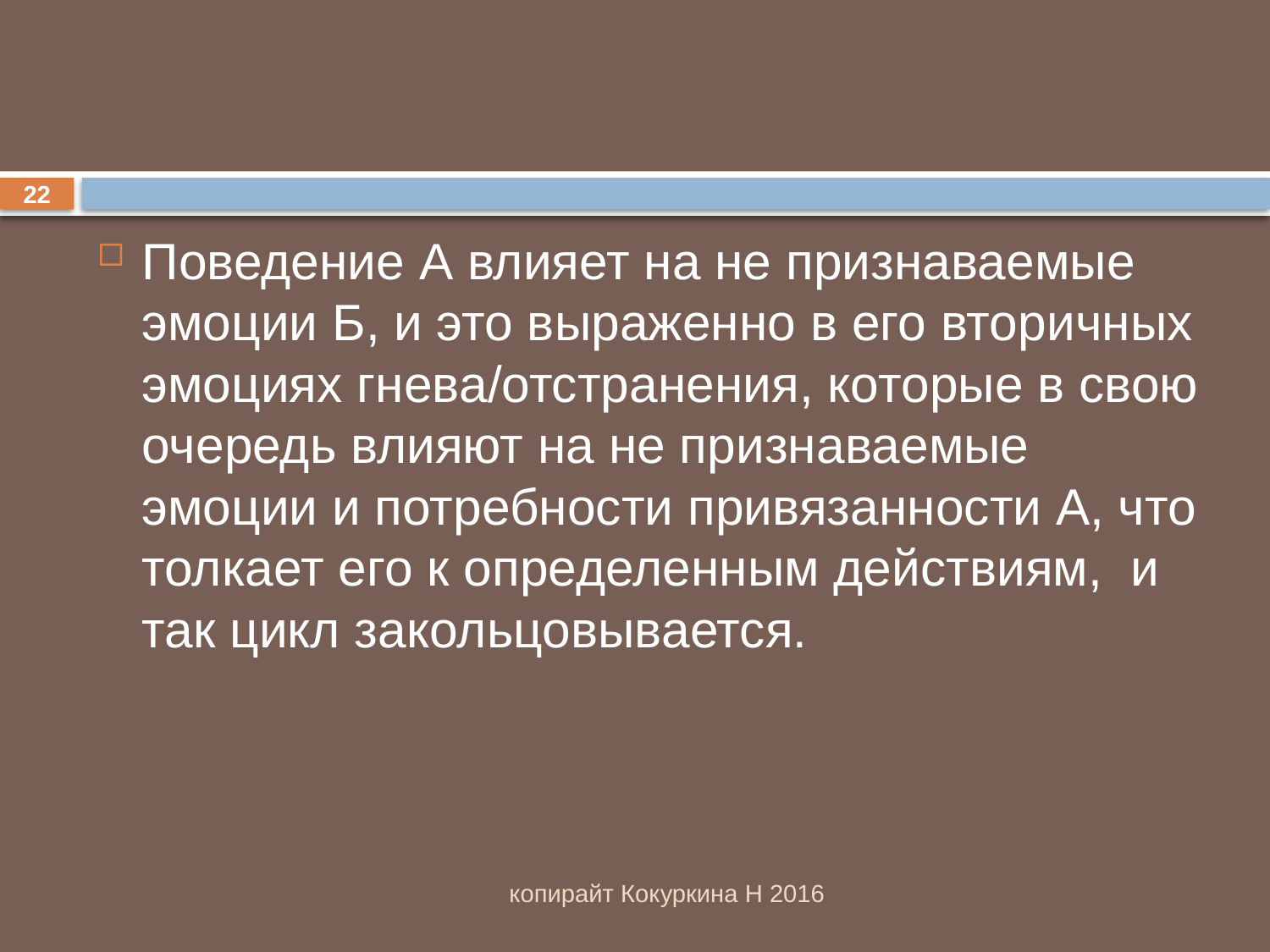

#
22
Поведение А влияет на не признаваемые эмоции Б, и это выраженно в его вторичных эмоциях гнева/отстранения, которые в свою очередь влияют на не признаваемые эмоции и потребности привязанности А, что толкает его к определенным действиям,  и так цикл закольцовывается.
копирайт Кокуркина Н 2016